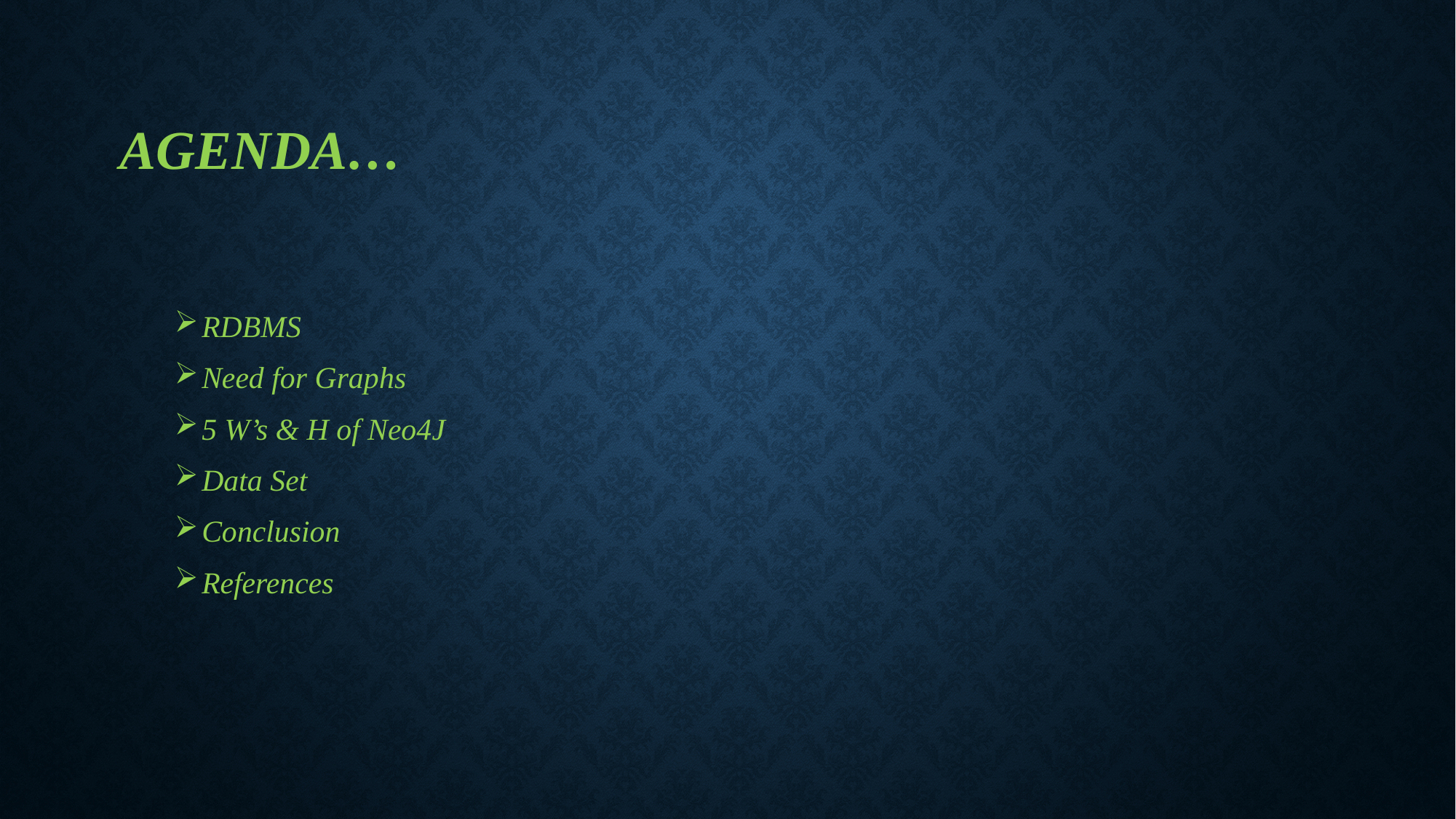

# Agenda…

RDBMS
Need for Graphs
5 W’s & H of Neo4J
Data Set
Conclusion
References